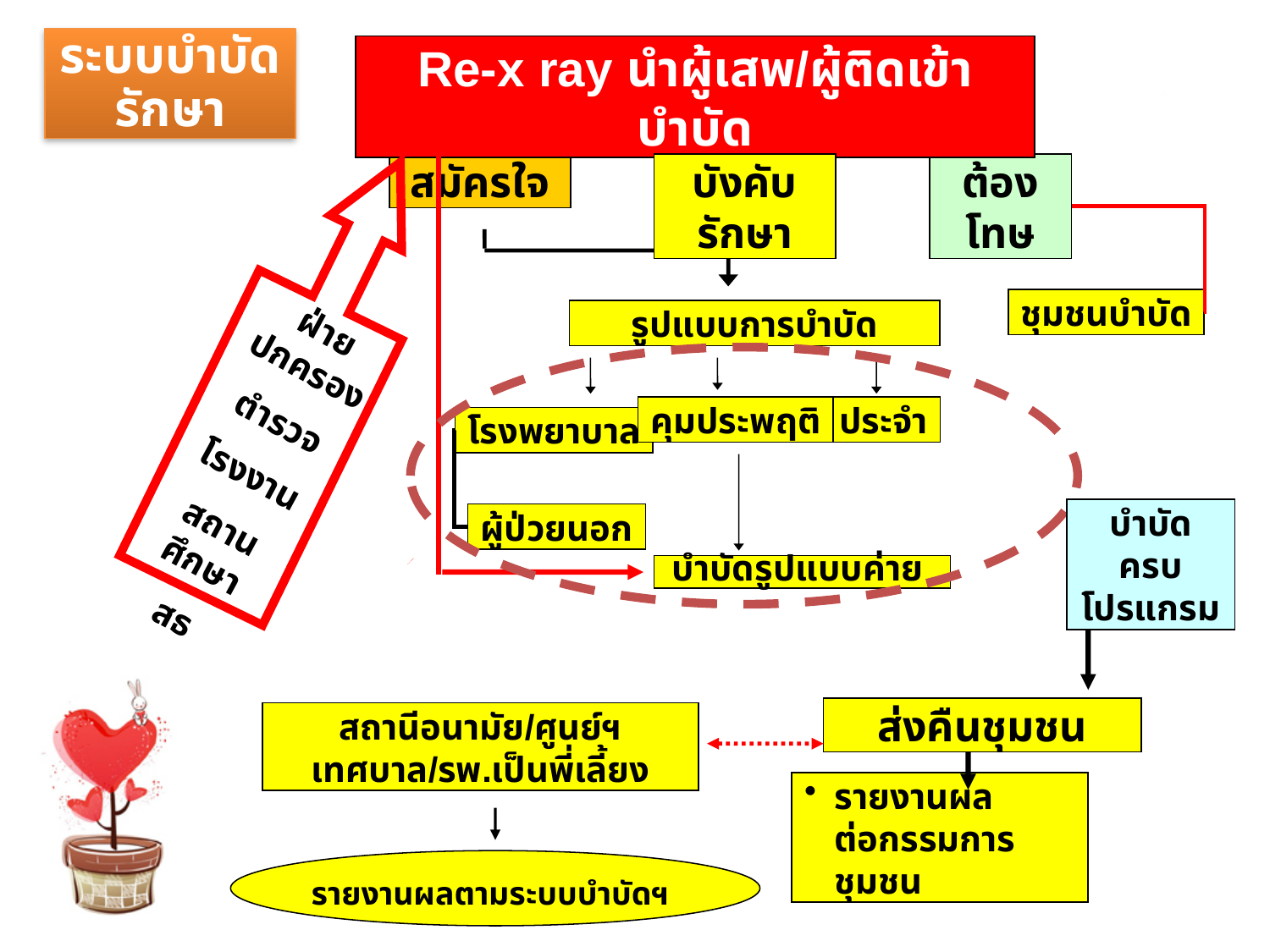

ระบบบำบัดรักษา
Re-x ray นำผู้เสพ/ผู้ติดเข้าบำบัด

สมัครใจ
บังคับรักษา
ต้องโทษ

ฝ่ายปกครอง
ตำรวจ
โรงงาน
สถานศึกษา
สธ
ชุมชนบำบัด
รูปแบบการบำบัด

คุมประพฤติ
ประจำ
โรงพยาบาล

ผู้ป่วยนอก
บำบัดครบโปรแกรม
บำบัดรูปแบบค่าย

ส่งคืนชุมชน
สถานีอนามัย/ศูนย์ฯเทศบาล/รพ.เป็นพี่เลี้ยง

รายงานผลต่อกรรมการชุมชน

รายงานผลตามระบบบำบัดฯ